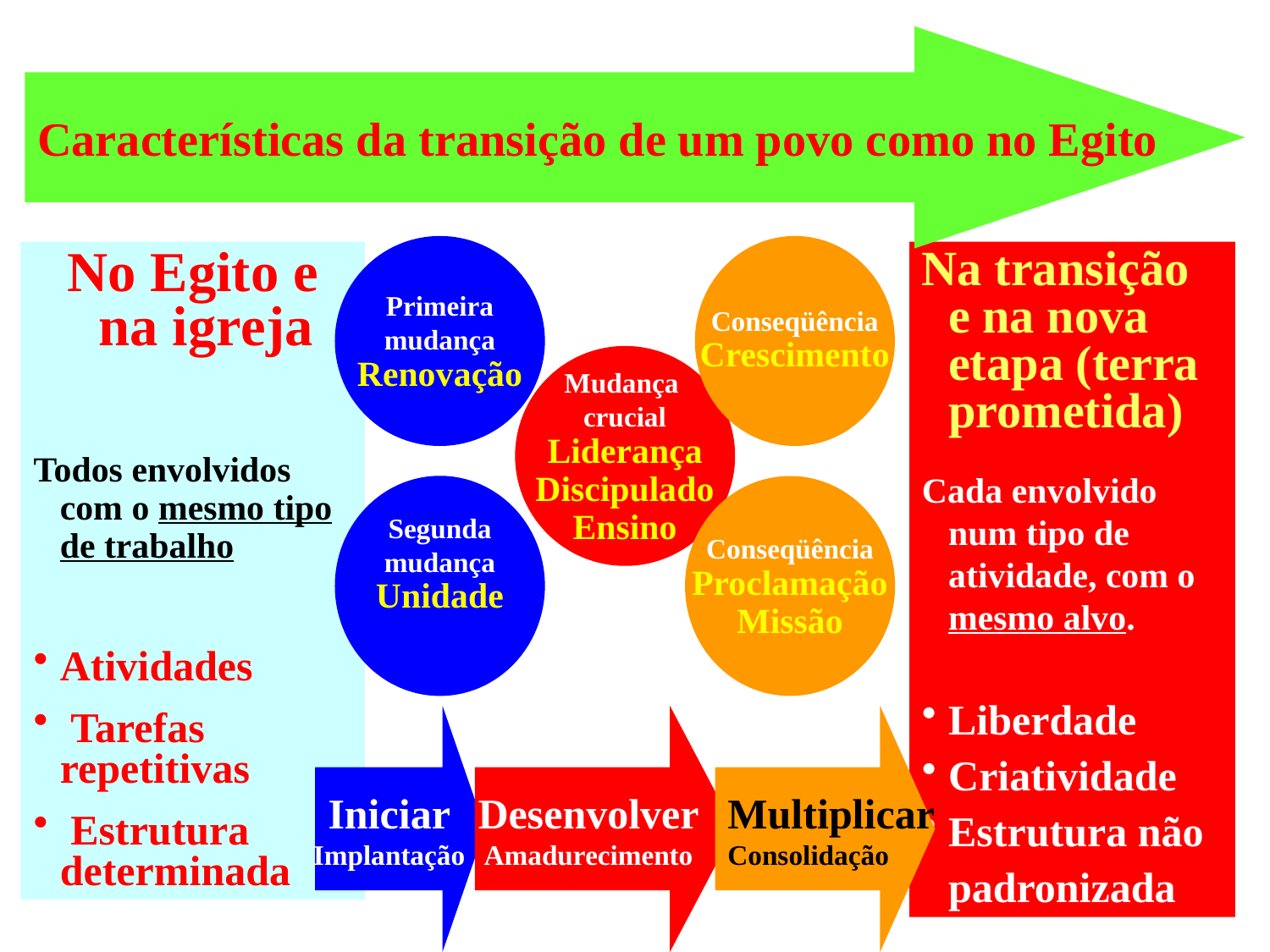

Características da transição de um povo como no Egito
Primeira
mudança
Renovação

Conseqüência
Crescimento

No Egito e na igreja

Todos envolvidos com o mesmo tipo de trabalho

Atividades
 Tarefas repetitivas
 Estrutura determinada
Na transição e na nova etapa (terra prometida)

Cada envolvido num tipo de atividade, com o mesmo alvo.

Liberdade
Criatividade
Estrutura não padronizada
Mudança
crucial
Liderança
Discipulado
Ensino
Segunda
mudança
Unidade

Conseqüência
Proclamação
Missão
Iniciar
Implantação
Desenvolver
Amadurecimento
Multiplicar
Consolidação